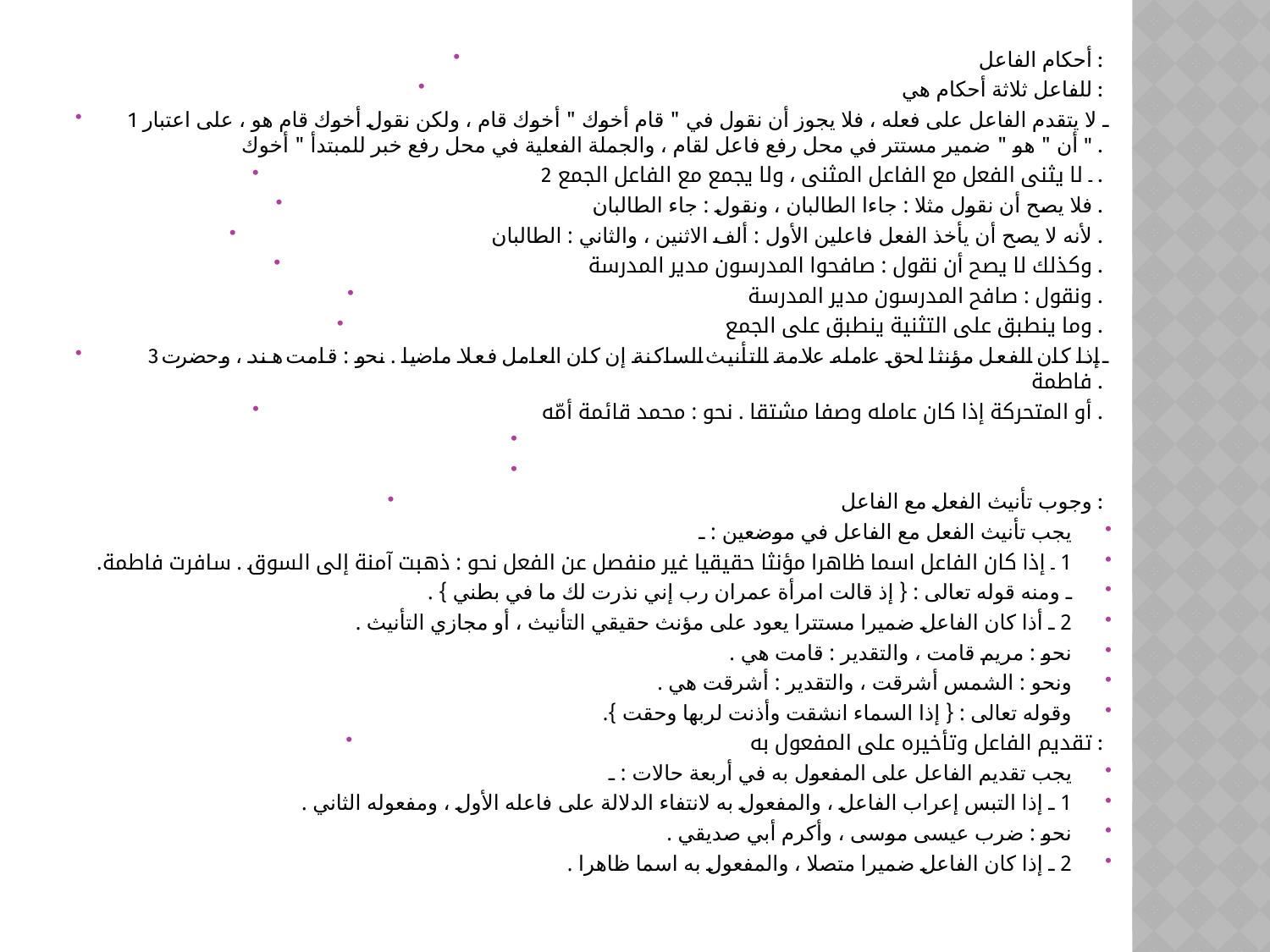

أحكام الفاعل :
للفاعل ثلاثة أحكام هي :
1 ـ لا يتقدم الفاعل على فعله ، فلا يجوز أن نقول في " قام أخوك " أخوك قام ، ولكن نقول أخوك قام هو ، على اعتبار أن " هو " ضمير مستتر في محل رفع فاعل لقام ، والجملة الفعلية في محل رفع خبر للمبتدأ " أخوك " .
2 ـ لا يثنى الفعل مع الفاعل المثنى ، ولا يجمع مع الفاعل الجمع .
فلا يصح أن نقول مثلا : جاءا الطالبان ، ونقول : جاء الطالبان .
لأنه لا يصح أن يأخذ الفعل فاعلين الأول : ألف الاثنين ، والثاني : الطالبان .
وكذلك لا يصح أن نقول : صافحوا المدرسون مدير المدرسة .
ونقول : صافح المدرسون مدير المدرسة .
وما ينطبق على التثنية ينطبق على الجمع .
3 ـ إذا كان الفعل مؤنثا لحق عامله علامة التأنيث الساكنة إن كان العامل فعلا ماضيا . نحو : قامت هند ، وحضرت فاطمة .
أو المتحركة إذا كان عامله وصفا مشتقا . نحو : محمد قائمة أمّه .

 وجوب تأنيث الفعل مع الفاعل :
يجب تأنيث الفعل مع الفاعل في موضعين : ـ
1 ـ إذا كان الفاعل اسما ظاهرا مؤنثا حقيقيا غير منفصل عن الفعل نحو : ذهبت آمنة إلى السوق . سافرت فاطمة.
ـ ومنه قوله تعالى : { إذ قالت امرأة عمران رب إني نذرت لك ما في بطني } .
2 ـ أذا كان الفاعل ضميرا مستترا يعود على مؤنث حقيقي التأنيث ، أو مجازي التأنيث .
نحو : مريم قامت ، والتقدير : قامت هي .
ونحو : الشمس أشرقت ، والتقدير : أشرقت هي .
وقوله تعالى : { إذا السماء انشقت وأذنت لربها وحقت }.
 تقديم الفاعل وتأخيره على المفعول به :
يجب تقديم الفاعل على المفعول به في أربعة حالات : ـ
1 ـ إذا التبس إعراب الفاعل ، والمفعول به لانتفاء الدلالة على فاعله الأول ، ومفعوله الثاني .
نحو : ضرب عيسى موسى ، وأكرم أبي صديقي .
2 ـ إذا كان الفاعل ضميرا متصلا ، والمفعول به اسما ظاهرا .
#